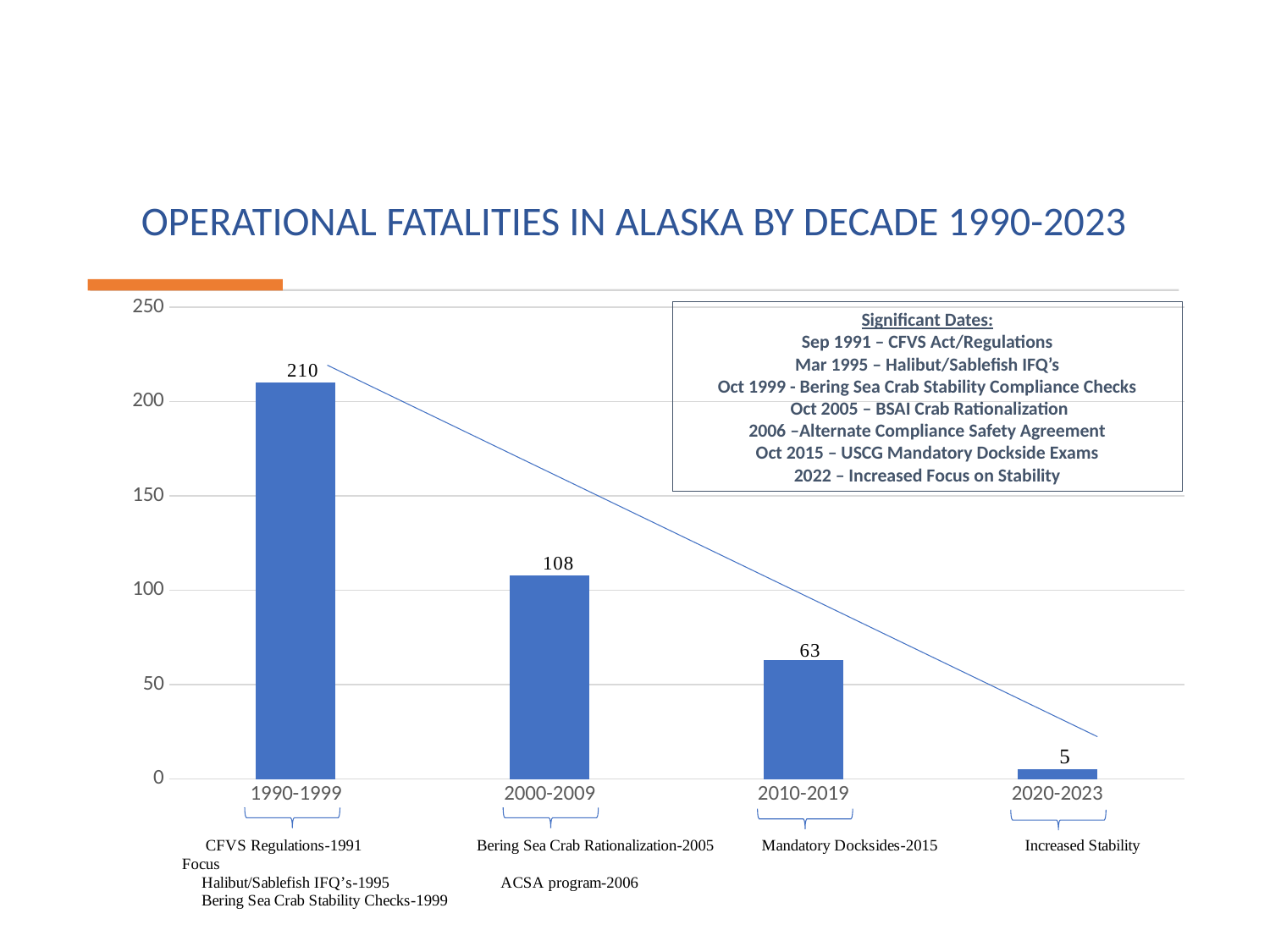

# OPERATIONAL FATALITIES IN ALASKA BY DECADE 1990-2023

### Chart

| Category | Series 1 |
|---|---|
| 1990-1999 | 210.0 |
| 2000-2009 | 108.0 |
| 2010-2019 | 63.0 |
| 2020-2023 | 5.0 |
Significant Dates:
Sep 1991 – CFVS Act/Regulations
Mar 1995 – Halibut/Sablefish IFQ’s
Oct 1999 - Bering Sea Crab Stability Compliance Checks
 Oct 2005 – BSAI Crab Rationalization
2006 –Alternate Compliance Safety Agreement
Oct 2015 – USCG Mandatory Dockside Exams
2022 – Increased Focus on Stability